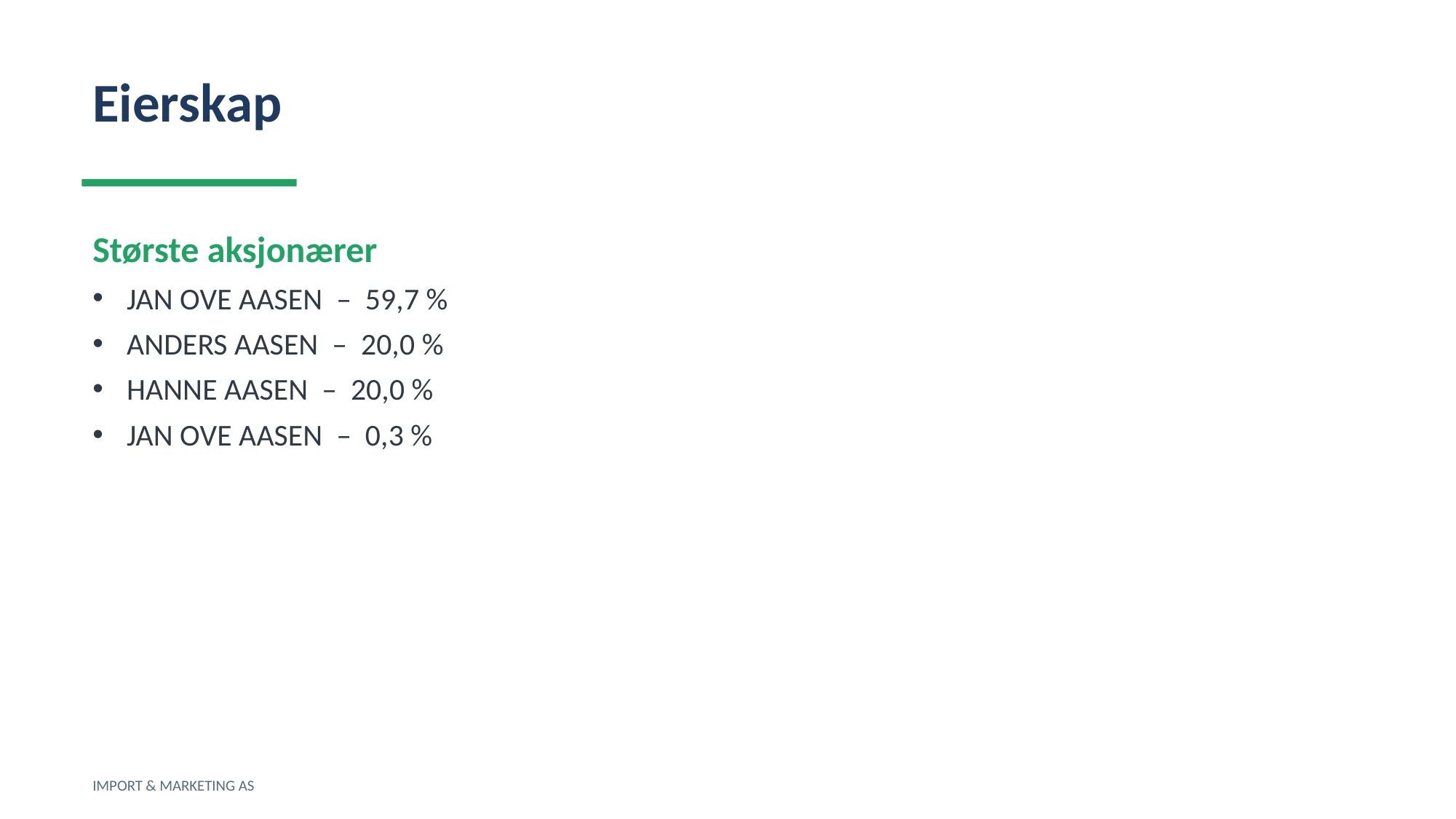

Eierskap

Største aksjonærer
JAN OVE AASEN  –  59,7 %
ANDERS AASEN  –  20,0 %
HANNE AASEN  –  20,0 %
JAN OVE AASEN  –  0,3 %
IMPORT & MARKETING AS